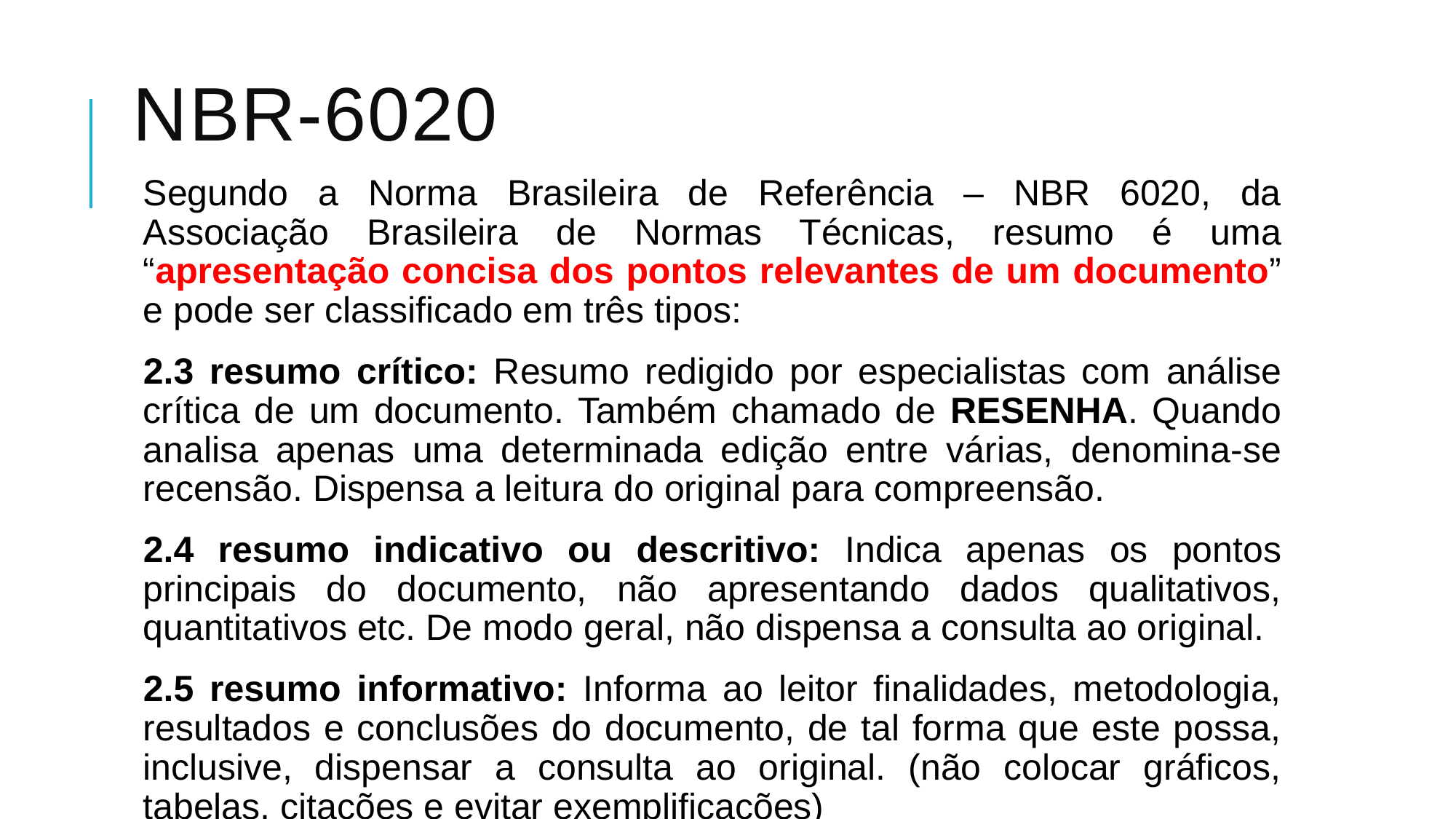

# Nbr-6020
Segundo a Norma Brasileira de Referência – NBR 6020, da Associação Brasileira de Normas Técnicas, resumo é uma “apresentação concisa dos pontos relevantes de um documento” e pode ser classificado em três tipos:
2.3 resumo crítico: Resumo redigido por especialistas com análise crítica de um documento. Também chamado de RESENHA. Quando analisa apenas uma determinada edição entre várias, denomina-se recensão. Dispensa a leitura do original para compreensão.
2.4 resumo indicativo ou descritivo: Indica apenas os pontos principais do documento, não apresentando dados qualitativos, quantitativos etc. De modo geral, não dispensa a consulta ao original.
2.5 resumo informativo: Informa ao leitor finalidades, metodologia, resultados e conclusões do documento, de tal forma que este possa, inclusive, dispensar a consulta ao original. (não colocar gráficos, tabelas, citações e evitar exemplificações)